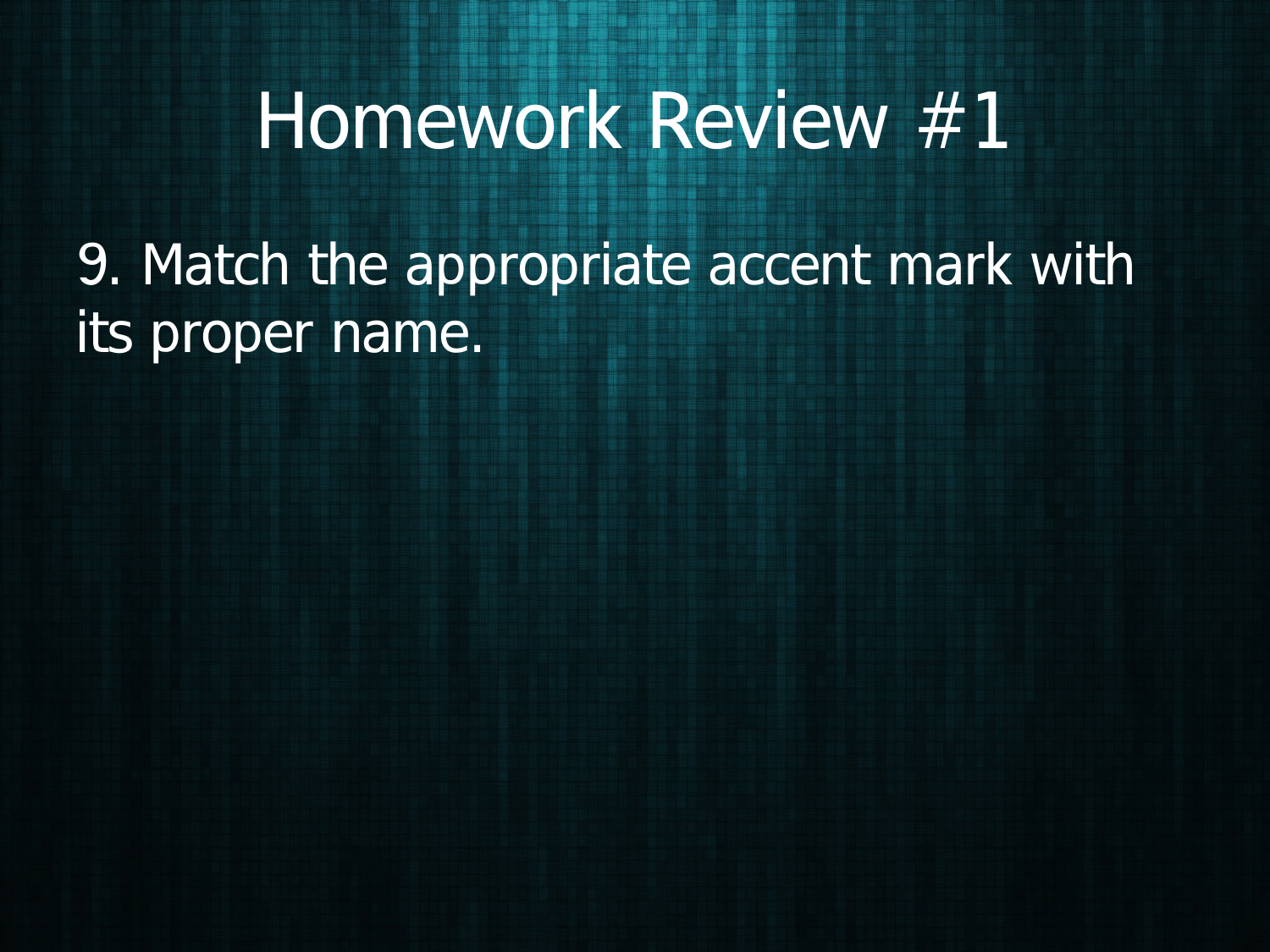

# Homework Review #1
9. Match the appropriate accent mark with its proper name.